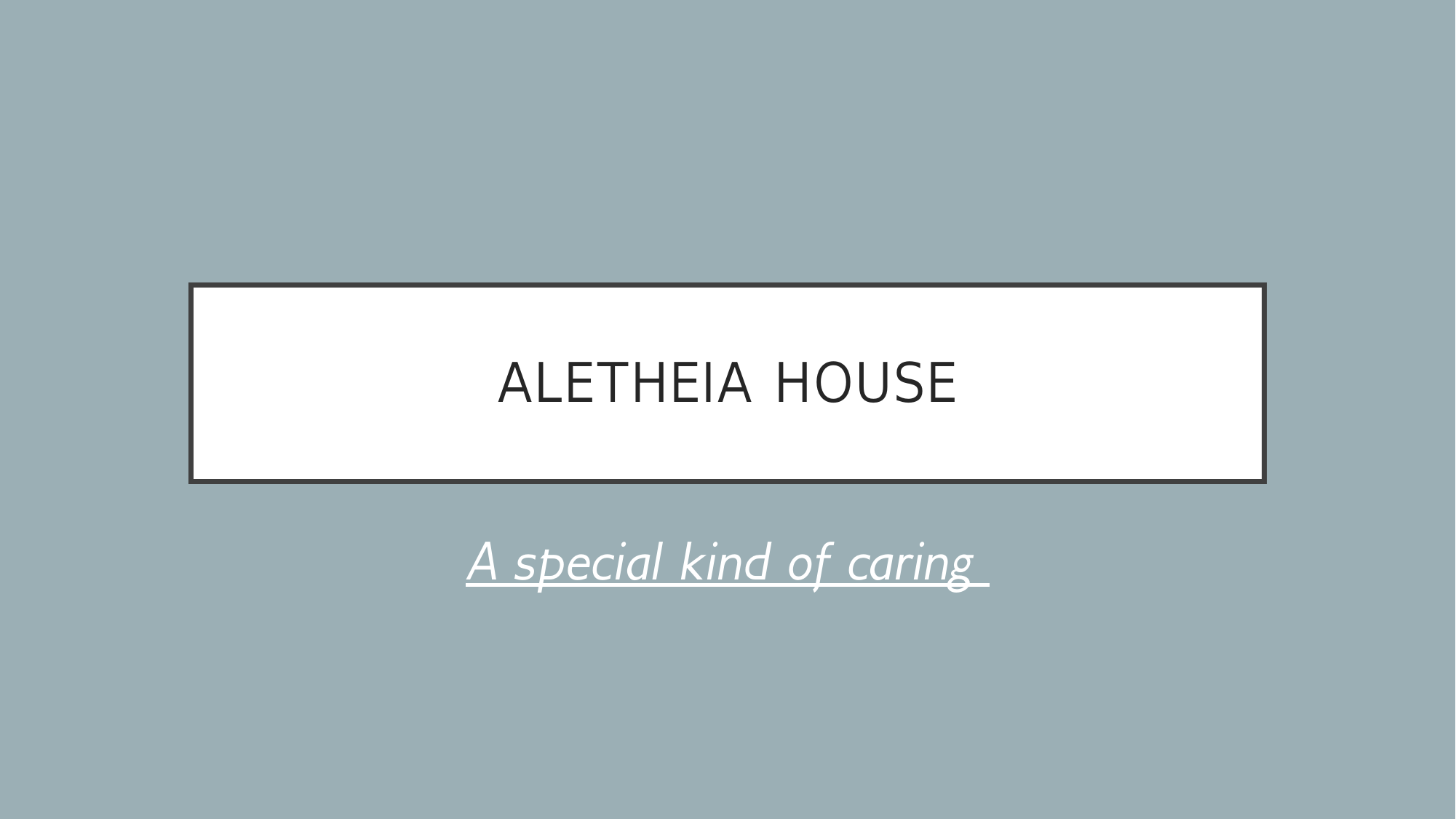

# Aletheia house
A special kind of caring